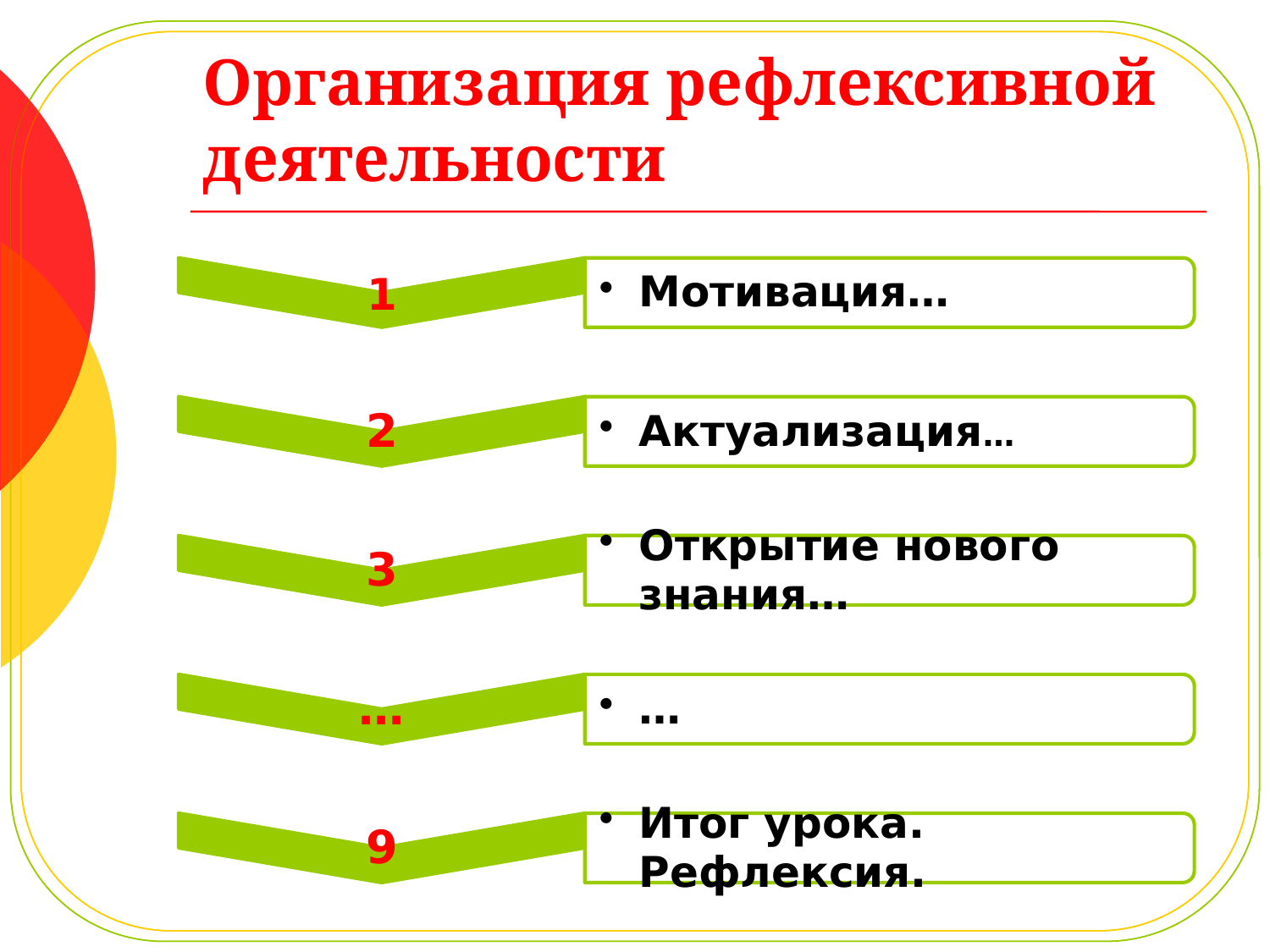

# Организация рефлексивной деятельности
1
Мотивация…
2
3
Открытие нового знания…
…
9
Итог урока. Рефлексия.
Актуализация…
…